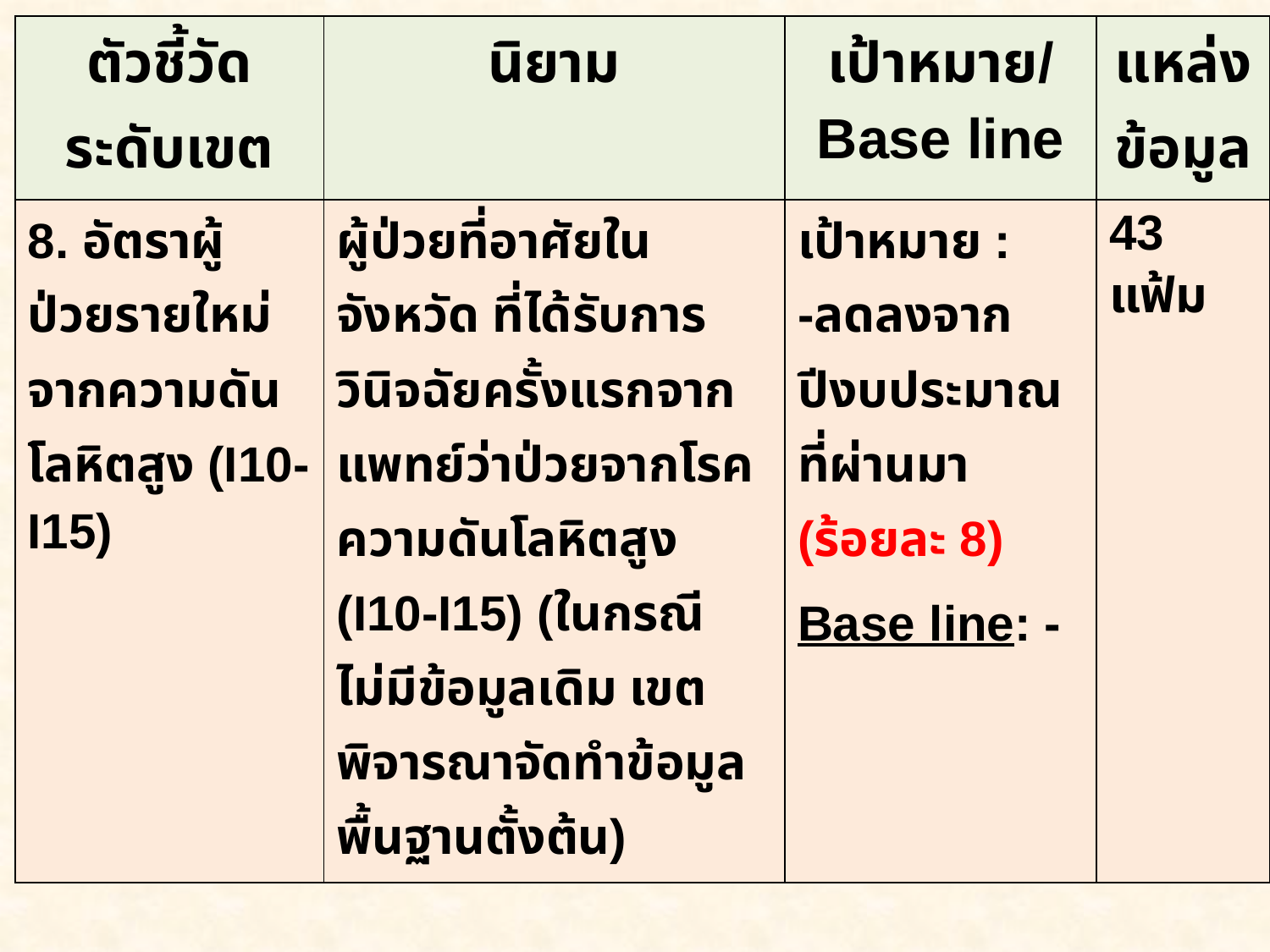

| ตัวชี้วัด ระดับเขต | นิยาม | เป้าหมาย/ Base line | แหล่ง ข้อมูล |
| --- | --- | --- | --- |
| 8. อัตราผู้ป่วยรายใหม่จากความดันโลหิตสูง (I10-I15) | ผู้ป่วยที่อาศัยในจังหวัด ที่ได้รับการวินิจฉัยครั้งแรกจากแพทย์ว่าป่วยจากโรคความดันโลหิตสูง (I10-I15) (ในกรณีไม่มีข้อมูลเดิม เขตพิจารณาจัดทำข้อมูลพื้นฐานตั้งต้น) | เป้าหมาย : -ลดลงจากปีงบประมาณที่ผ่านมา (ร้อยละ 8) Base line: - | 43 แฟ้ม |